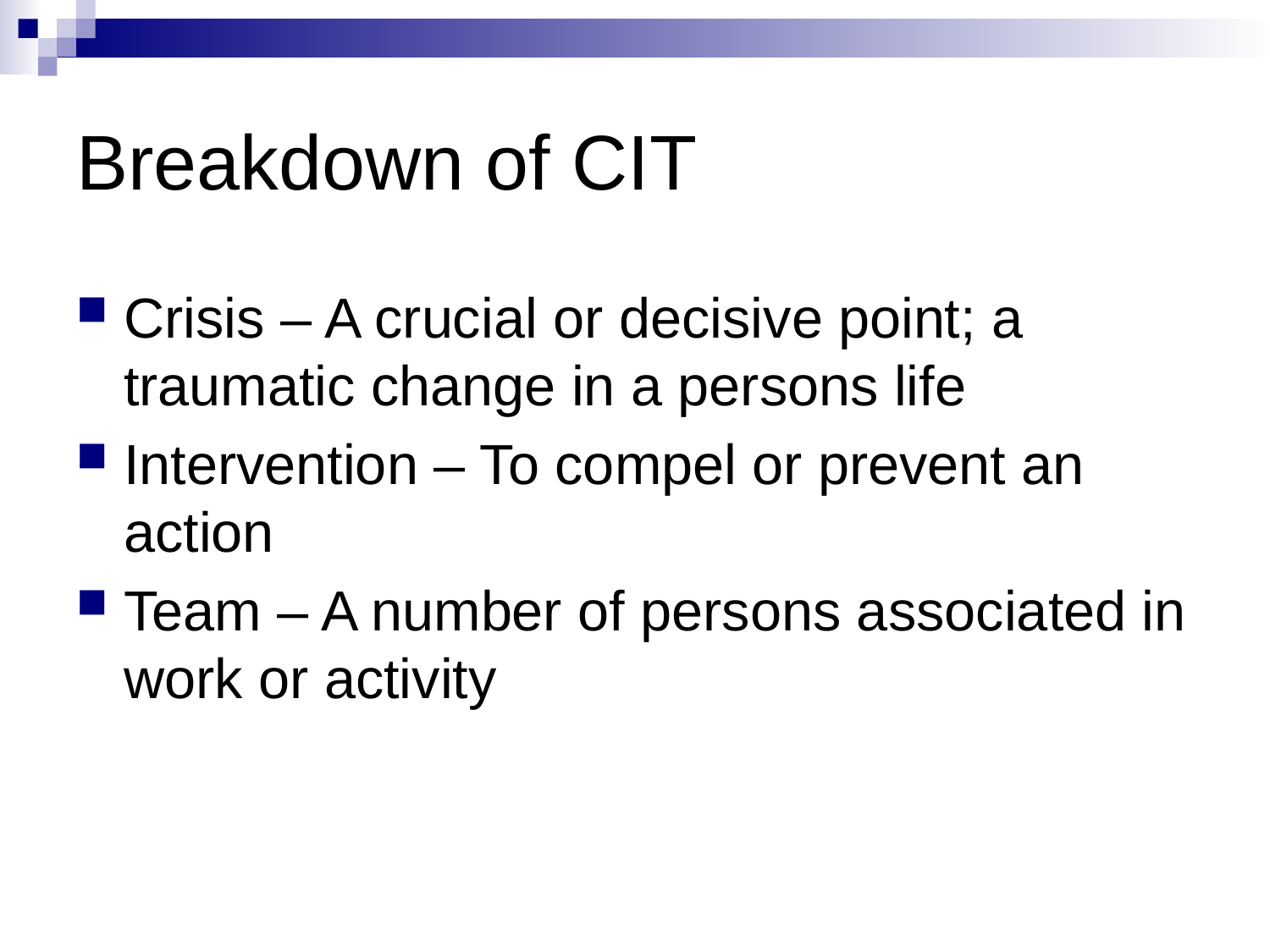

# Breakdown of CIT
Crisis – A crucial or decisive point; a traumatic change in a persons life
Intervention – To compel or prevent an action
Team – A number of persons associated in work or activity